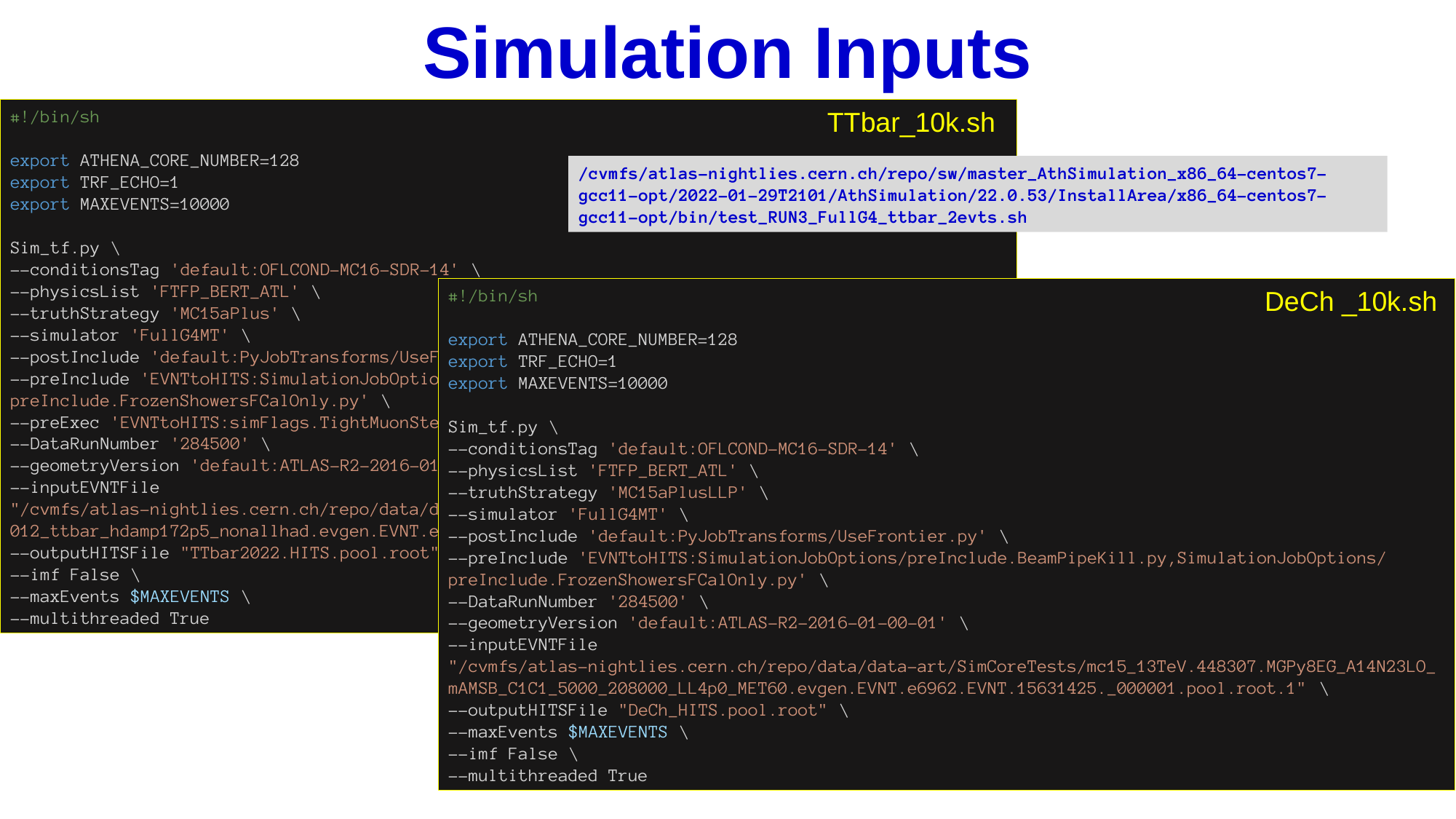

Simulation Inputs
#!/bin/sh
export ATHENA_CORE_NUMBER=128
export TRF_ECHO=1
export MAXEVENTS=10000

Sim_tf.py \
--conditionsTag 'default:OFLCOND-MC16-SDR-14' \
--physicsList 'FTFP_BERT_ATL' \
--truthStrategy 'MC15aPlus' \
--simulator 'FullG4MT' \
--postInclude 'default:PyJobTransforms/UseFrontier.py' \
--preInclude 'EVNTtoHITS:SimulationJobOptions/preInclude.BeamPipeKill.py,SimulationJobOptions/preInclude.FrozenShowersFCalOnly.py' \
--preExec 'EVNTtoHITS:simFlags.TightMuonStepping=True' \
--DataRunNumber '284500' \
--geometryVersion 'default:ATLAS-R2-2016-01-00-01' \
--inputEVNTFile "/cvmfs/atlas-nightlies.cern.ch/repo/data/data-art/SimCoreTests/valid1.410000.PowhegPythiaEvtGen_P2012_ttbar_hdamp172p5_nonallhad.evgen.EVNT.e4993.EVNT.08166201._000012.pool.root.1" \
--outputHITSFile "TTbar2022.HITS.pool.root" \
--imf False \
--maxEvents $MAXEVENTS \
--multithreaded True
TTbar_10k.sh
/cvmfs/atlas-nightlies.cern.ch/repo/sw/master_AthSimulation_x86_64-centos7-gcc11-opt/2022-01-29T2101/AthSimulation/22.0.53/InstallArea/x86_64-centos7-gcc11-opt/bin/test_RUN3_FullG4_ttbar_2evts.sh
#!/bin/sh
export ATHENA_CORE_NUMBER=128
export TRF_ECHO=1
export MAXEVENTS=10000

Sim_tf.py \
--conditionsTag 'default:OFLCOND-MC16-SDR-14' \
--physicsList 'FTFP_BERT_ATL' \
--truthStrategy 'MC15aPlusLLP' \
--simulator 'FullG4MT' \
--postInclude 'default:PyJobTransforms/UseFrontier.py' \
--preInclude 'EVNTtoHITS:SimulationJobOptions/preInclude.BeamPipeKill.py,SimulationJobOptions/preInclude.FrozenShowersFCalOnly.py' \
--DataRunNumber '284500' \
--geometryVersion 'default:ATLAS-R2-2016-01-00-01' \
--inputEVNTFile "/cvmfs/atlas-nightlies.cern.ch/repo/data/data-art/SimCoreTests/mc15_13TeV.448307.MGPy8EG_A14N23LO_mAMSB_C1C1_5000_208000_LL4p0_MET60.evgen.EVNT.e6962.EVNT.15631425._000001.pool.root.1" \
--outputHITSFile "DeCh_HITS.pool.root" \
--maxEvents $MAXEVENTS \
--imf False \
--multithreaded True
DeCh _10k.sh